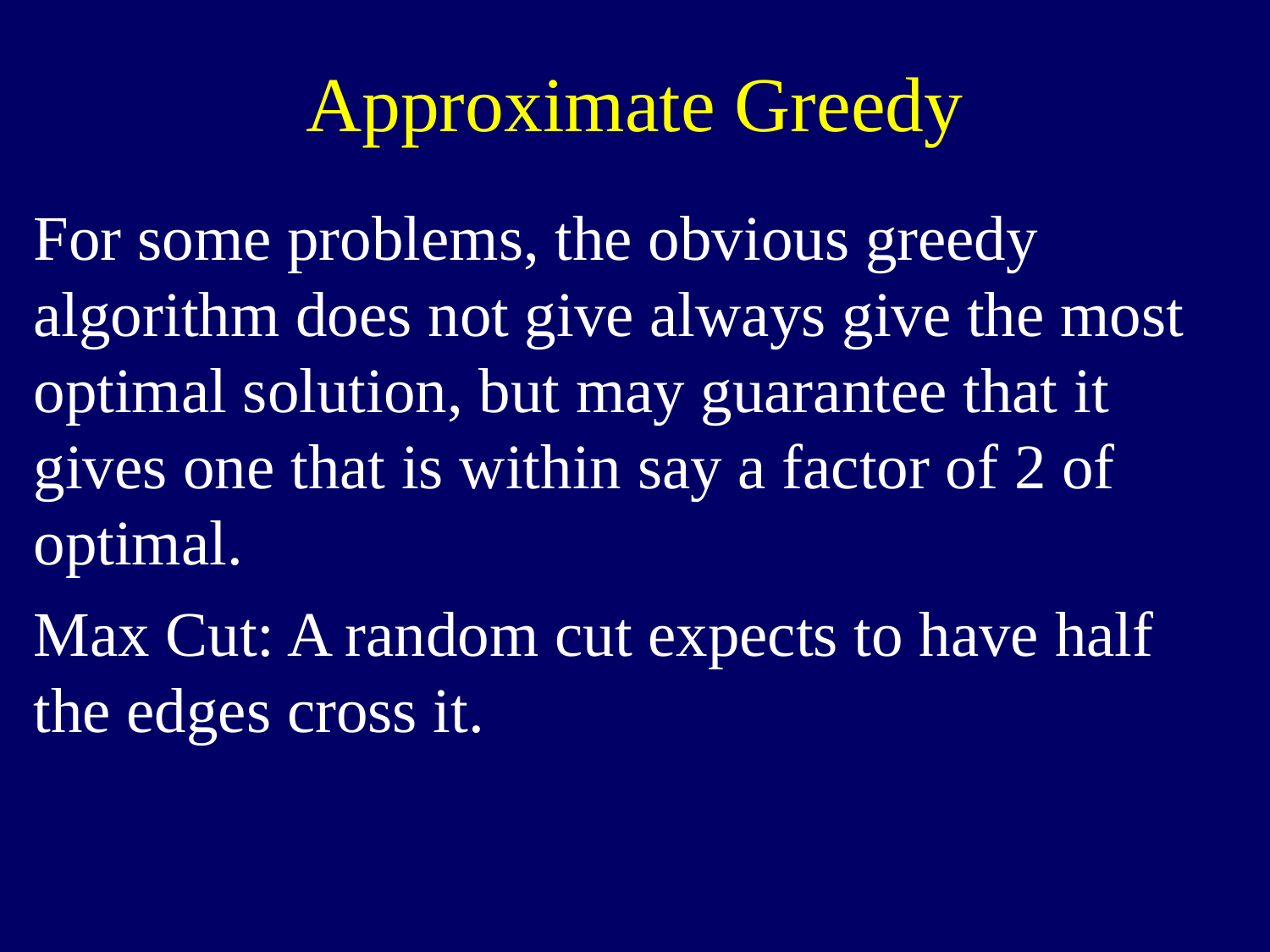

# Approximate Greedy
For some problems, the obvious greedy algorithm does not give always give the most optimal solution, but may guarantee that it gives one that is within say a factor of 2 of optimal.
Max Cut: A random cut expects to have half the edges cross it.